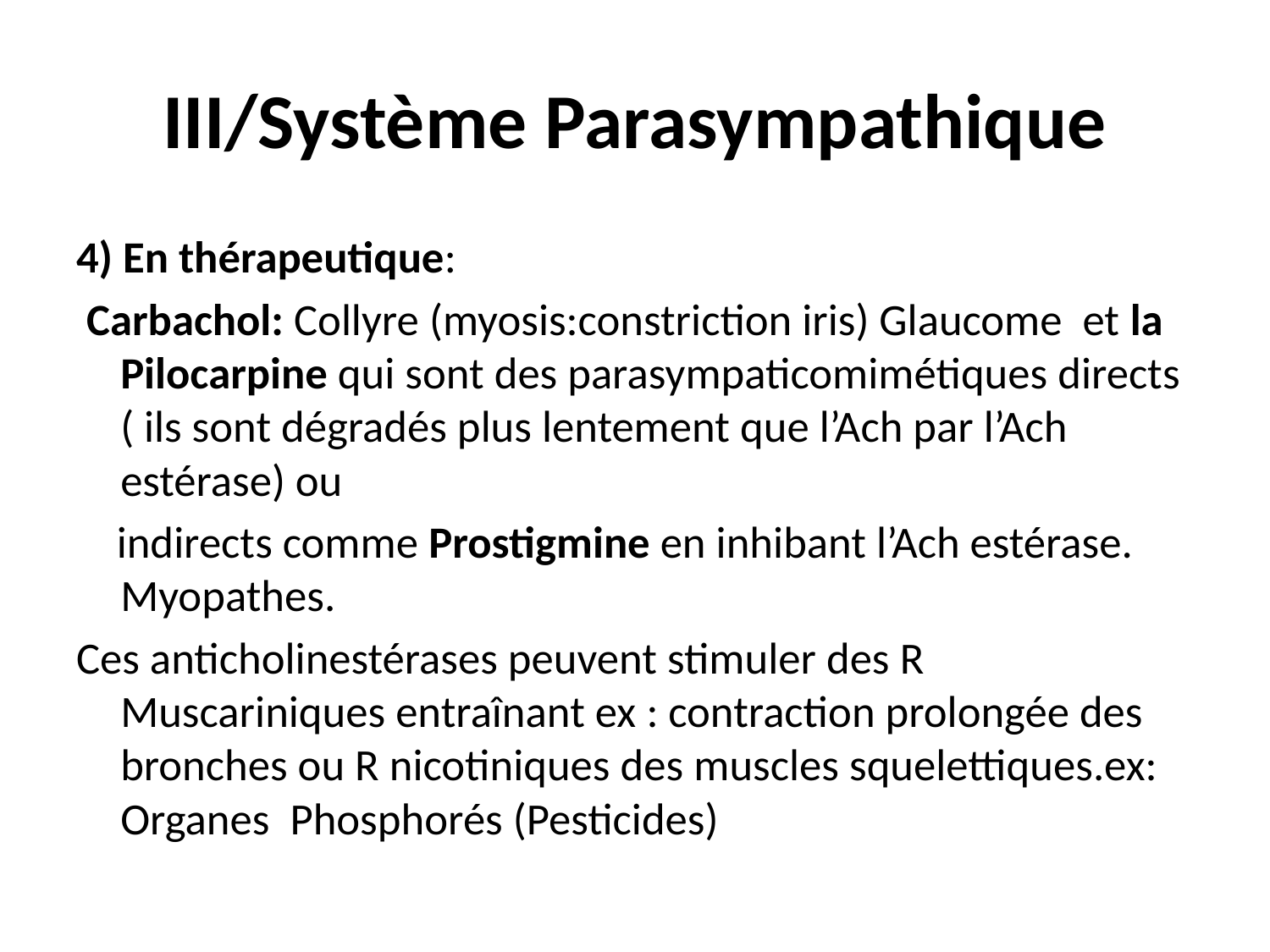

# III/Système Parasympathique
4) En thérapeutique:
 Carbachol: Collyre (myosis:constriction iris) Glaucome  et la Pilocarpine qui sont des parasympaticomimétiques directs ( ils sont dégradés plus lentement que l’Ach par l’Ach estérase) ou
    indirects comme Prostigmine en inhibant l’Ach estérase. Myopathes.
Ces anticholinestérases peuvent stimuler des R Muscariniques entraînant ex : contraction prolongée des bronches ou R nicotiniques des muscles squelettiques.ex: Organes  Phosphorés (Pesticides)